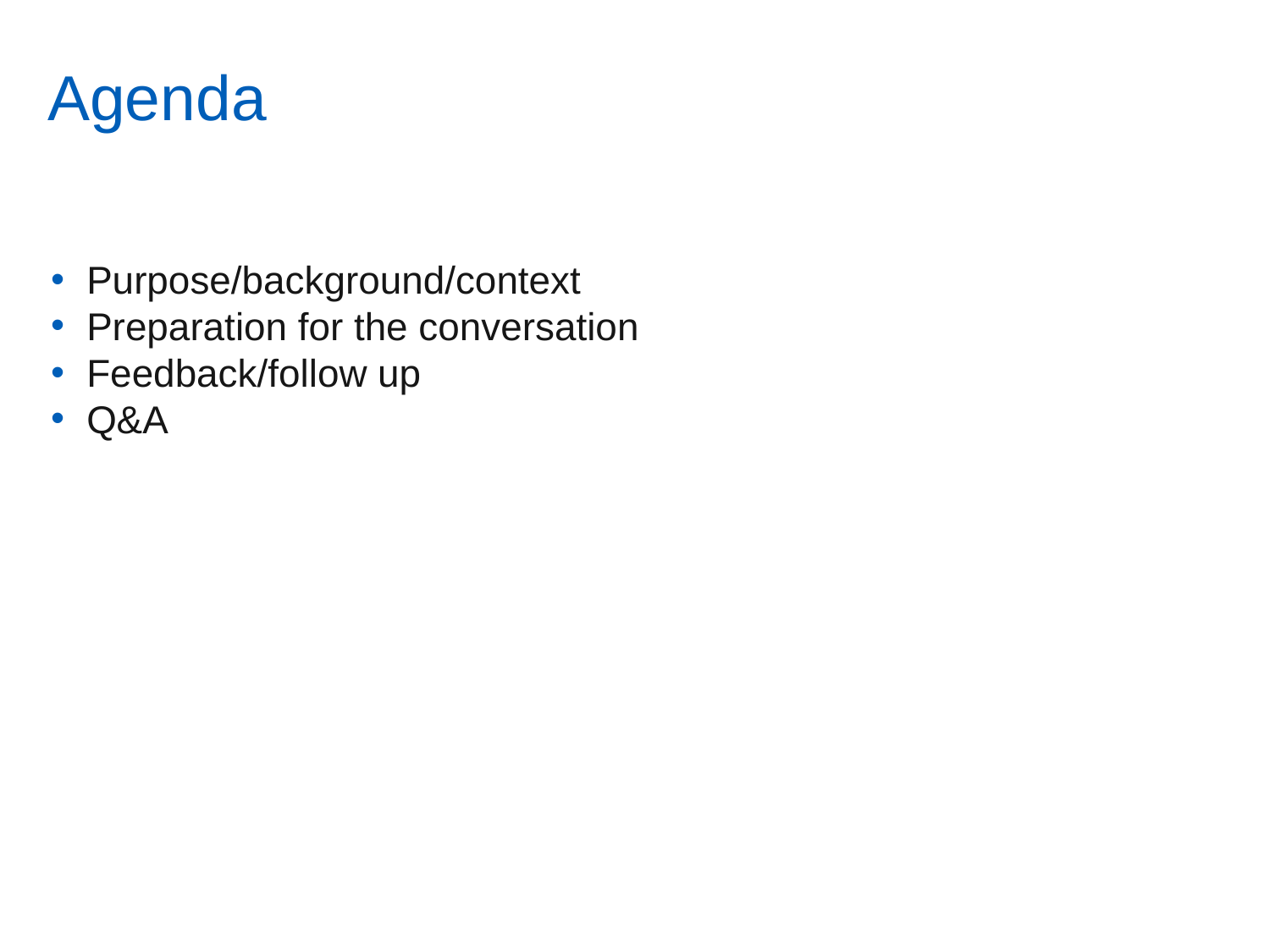

# Agenda

Purpose/background/context
Preparation for the conversation
Feedback/follow up
Q&A